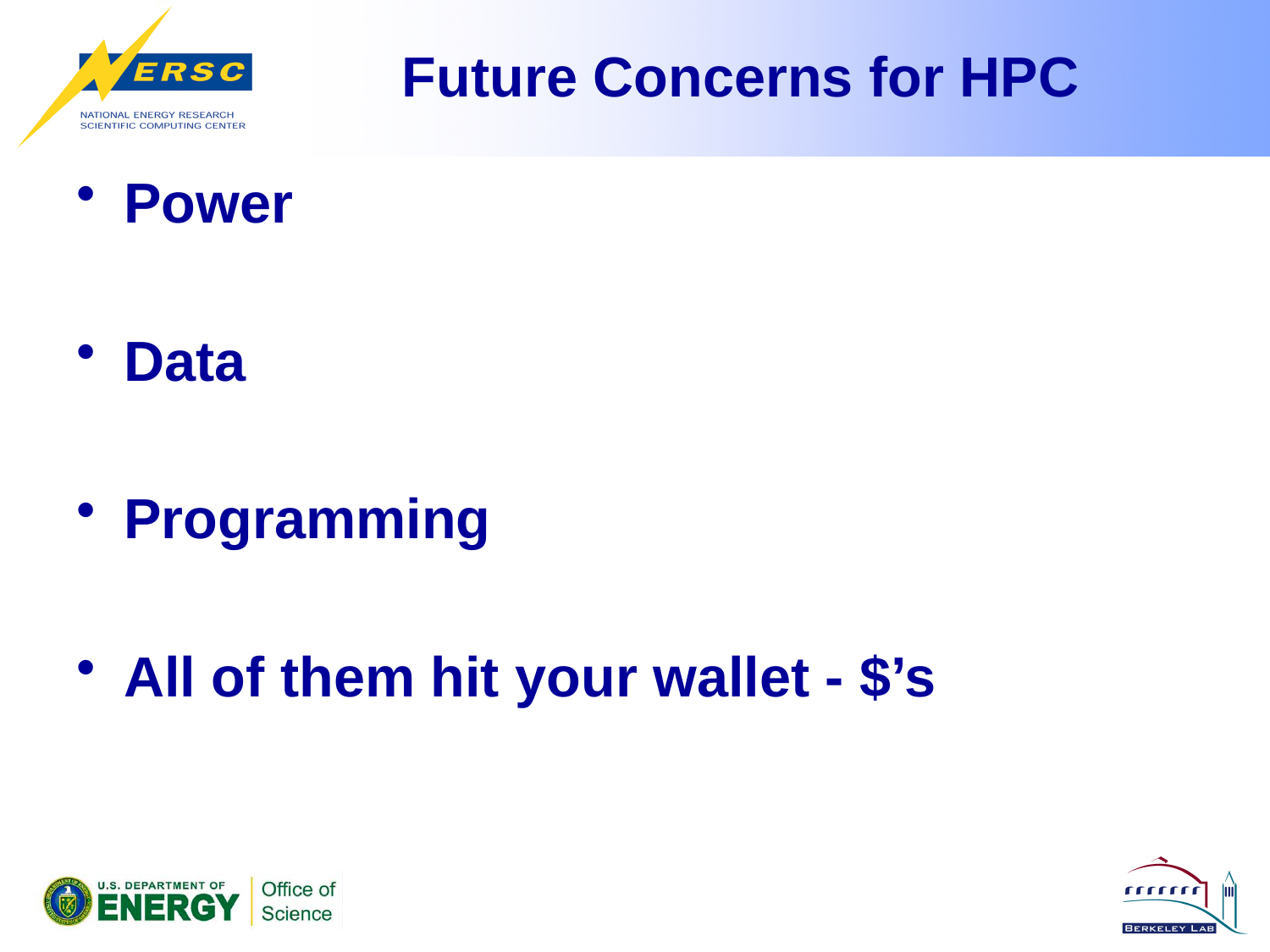

# Future Concerns for HPC
Power

Data

Programming

All of them hit your wallet - $’s